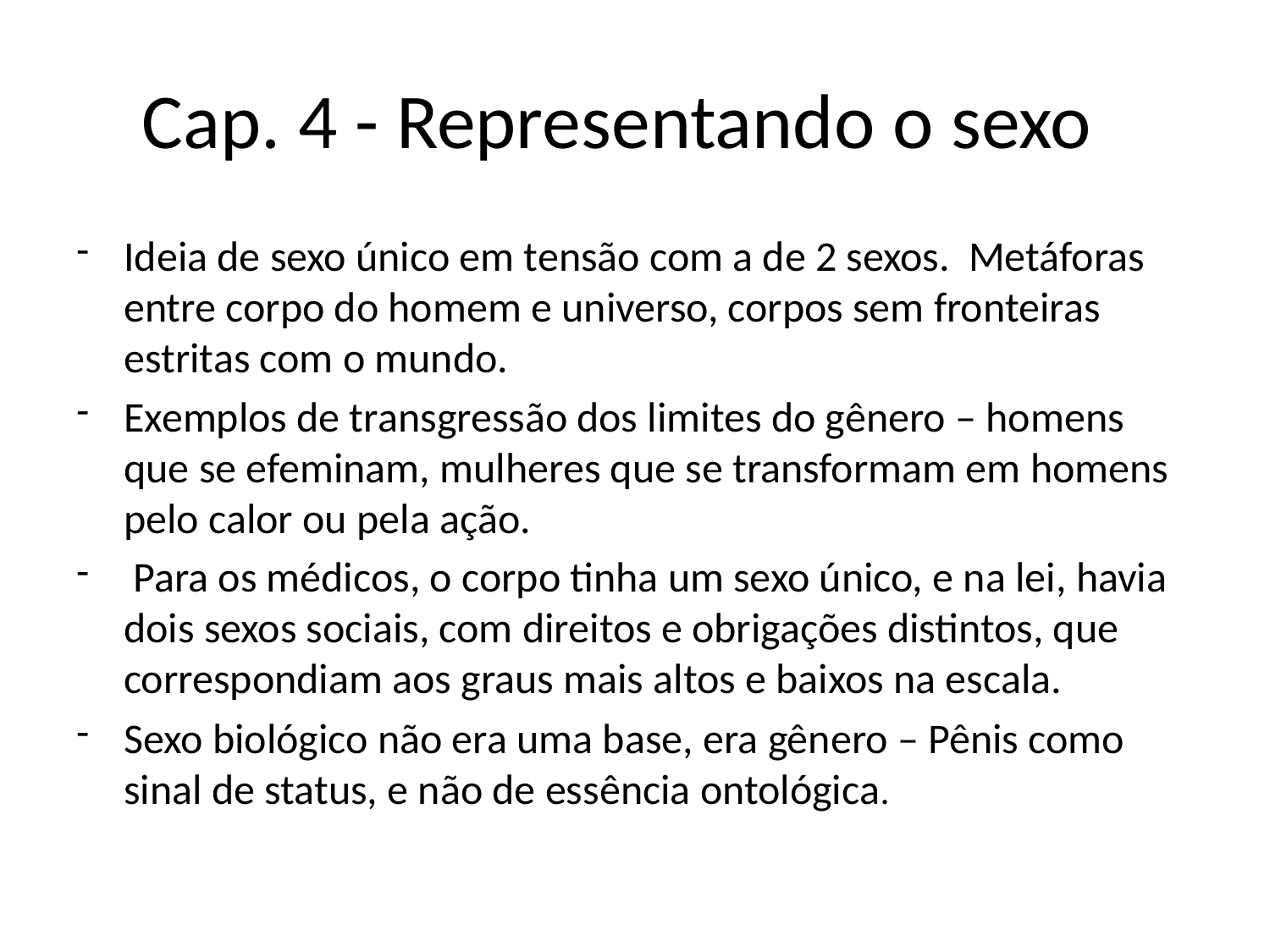

# Cap. 4 - Representando o sexo
Ideia de sexo único em tensão com a de 2 sexos.  Metáforas entre corpo do homem e universo, corpos sem fronteiras estritas com o mundo.
Exemplos de transgressão dos limites do gênero – homens que se efeminam, mulheres que se transformam em homens pelo calor ou pela ação.
 Para os médicos, o corpo tinha um sexo único, e na lei, havia dois sexos sociais, com direitos e obrigações distintos, que correspondiam aos graus mais altos e baixos na escala.
Sexo biológico não era uma base, era gênero – Pênis como sinal de status, e não de essência ontológica.